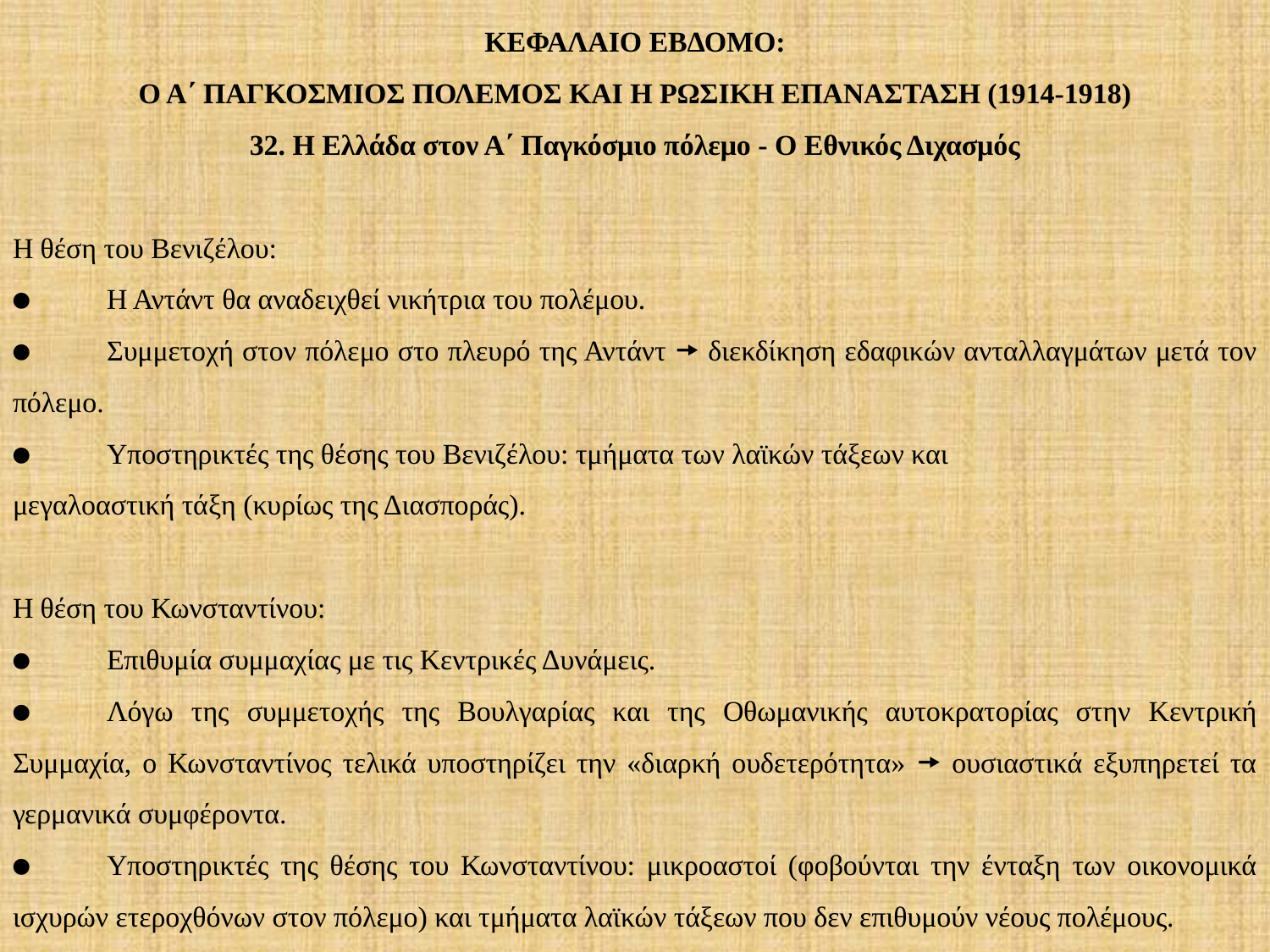

ΚΕΦΑΛΑΙΟ ΕΒΔΟΜΟ:
Ο Α΄ ΠΑΓΚΟΣΜΙΟΣ ΠΟΛΕΜΟΣ ΚΑΙ Η ΡΩΣΙΚΗ ΕΠΑΝΑΣΤΑΣΗ (1914-1918)
32. Η Ελλάδα στον Α΄ Παγκόσμιο πόλεμο - Ο Εθνικός Διχασμός

Η θέση του Βενιζέλου:
⚫	Η Αντάντ θα αναδειχθεί νικήτρια του πολέμου.
⚫	Συμμετοχή στον πόλεμο στο πλευρό της Αντάντ 🠚 διεκδίκηση εδαφικών ανταλλαγμάτων μετά τον πόλεμο.
⚫	Υποστηρικτές της θέσης του Βενιζέλου: τμήματα των λαϊκών τάξεων και
μεγαλοαστική τάξη (κυρίως της Διασποράς).

Η θέση του Κωνσταντίνου:
⚫	Επιθυμία συμμαχίας με τις Κεντρικές Δυνάμεις.
⚫	Λόγω της συμμετοχής της Βουλγαρίας και της Οθωμανικής αυτοκρατορίας στην Κεντρική Συμμαχία, ο Κωνσταντίνος τελικά υποστηρίζει την «διαρκή ουδετερότητα» 🠚 ουσιαστικά εξυπηρετεί τα γερμανικά συμφέροντα.
⚫	Υποστηρικτές της θέσης του Κωνσταντίνου: μικροαστοί (φοβούνται την ένταξη των οικονομικά ισχυρών ετεροχθόνων στον πόλεμο) και τμήματα λαϊκών τάξεων που δεν επιθυμούν νέους πολέμους.